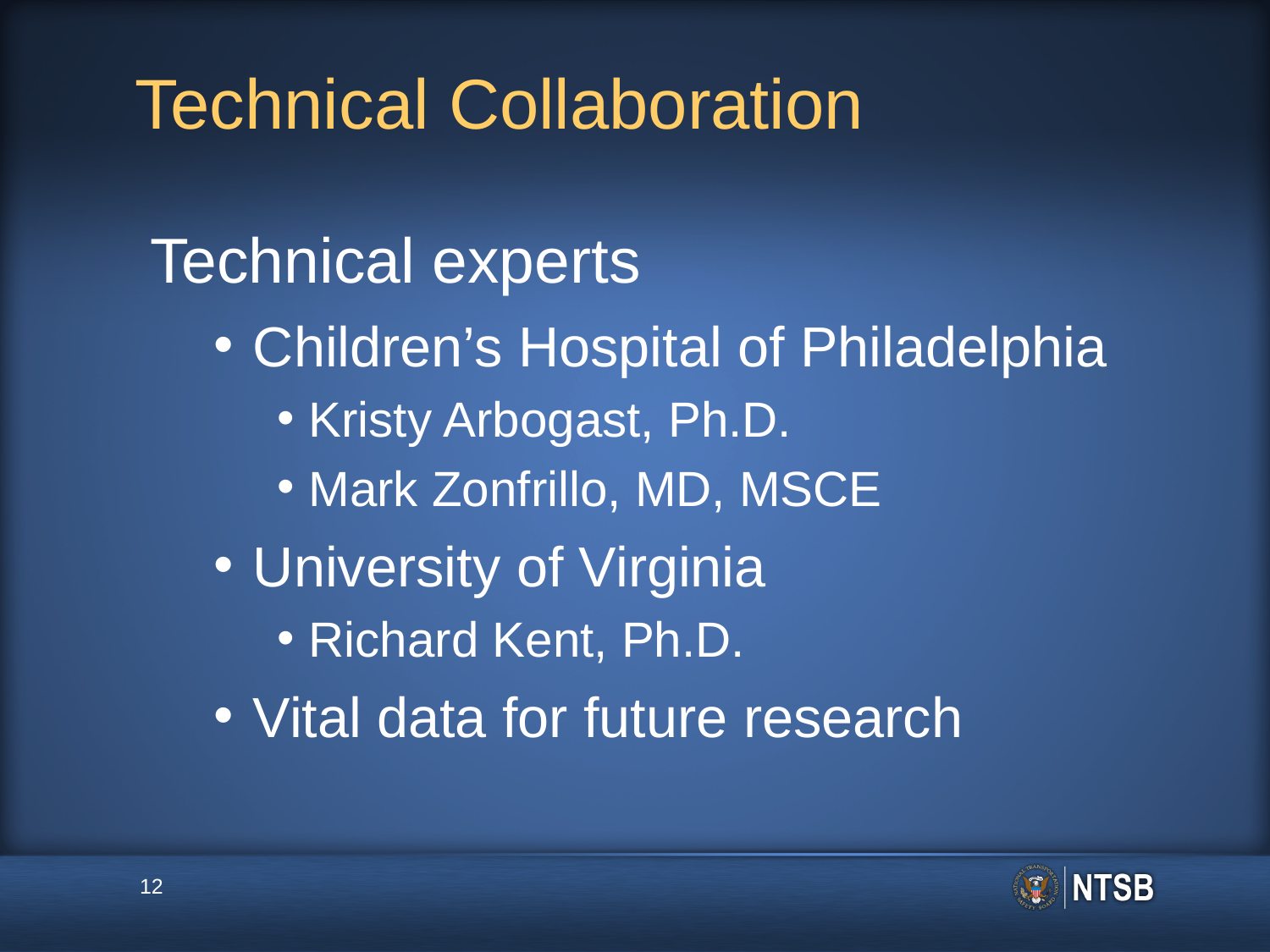

# Technical Collaboration
Technical experts
Children’s Hospital of Philadelphia
Kristy Arbogast, Ph.D.
Mark Zonfrillo, MD, MSCE
University of Virginia
Richard Kent, Ph.D.
Vital data for future research
12